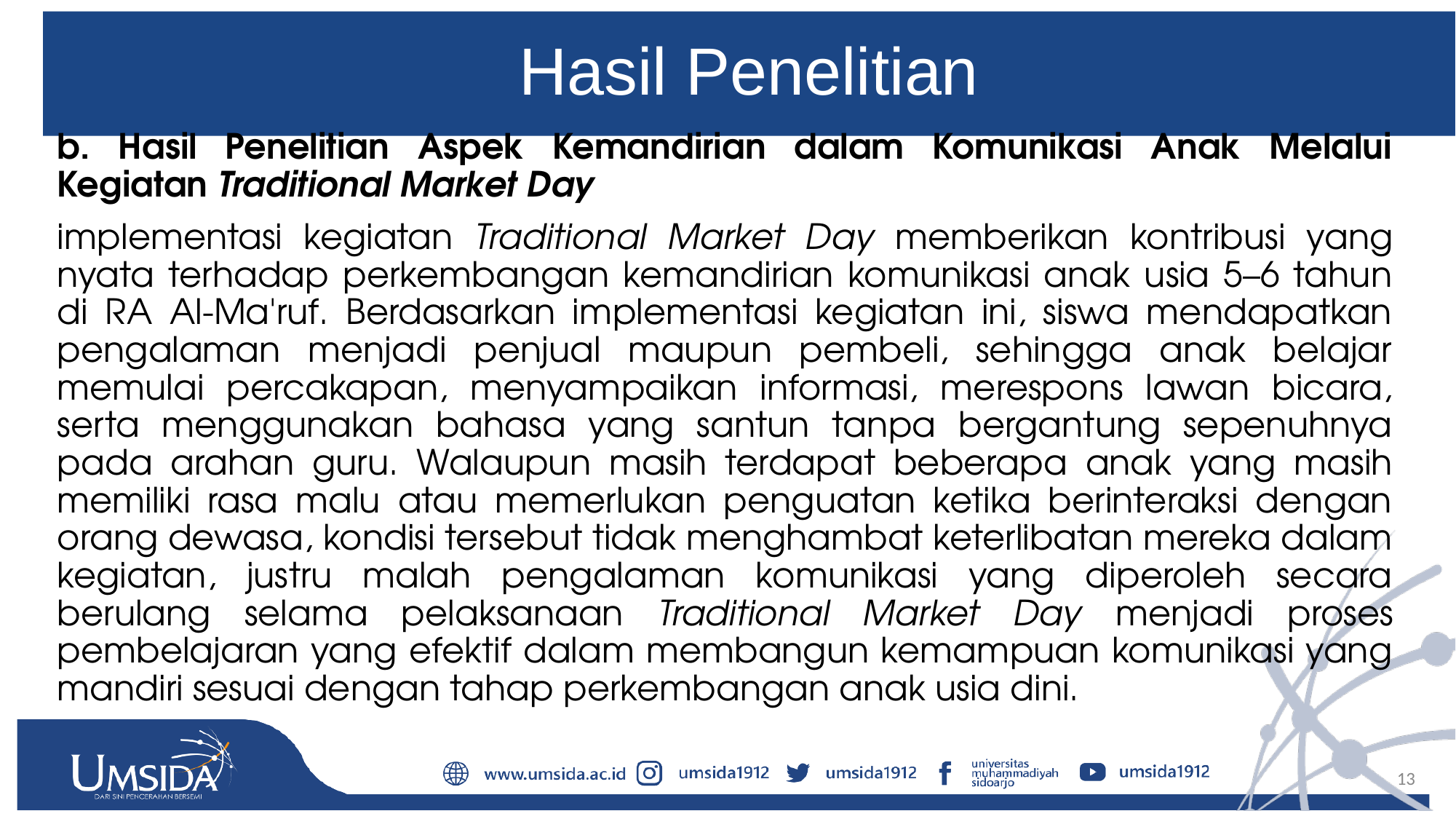

# Hasil Penelitian
b. Hasil Penelitian Aspek Kemandirian dalam Komunikasi Anak Melalui Kegiatan Traditional Market Day
implementasi kegiatan Traditional Market Day memberikan kontribusi yang nyata terhadap perkembangan kemandirian komunikasi anak usia 5–6 tahun di RA Al-Ma'ruf. Berdasarkan implementasi kegiatan ini, siswa mendapatkan pengalaman menjadi penjual maupun pembeli, sehingga anak belajar memulai percakapan, menyampaikan informasi, merespons lawan bicara, serta menggunakan bahasa yang santun tanpa bergantung sepenuhnya pada arahan guru. Walaupun masih terdapat beberapa anak yang masih memiliki rasa malu atau memerlukan penguatan ketika berinteraksi dengan orang dewasa, kondisi tersebut tidak menghambat keterlibatan mereka dalam kegiatan, justru malah pengalaman komunikasi yang diperoleh secara berulang selama pelaksanaan Traditional Market Day menjadi proses pembelajaran yang efektif dalam membangun kemampuan komunikasi yang mandiri sesuai dengan tahap perkembangan anak usia dini.